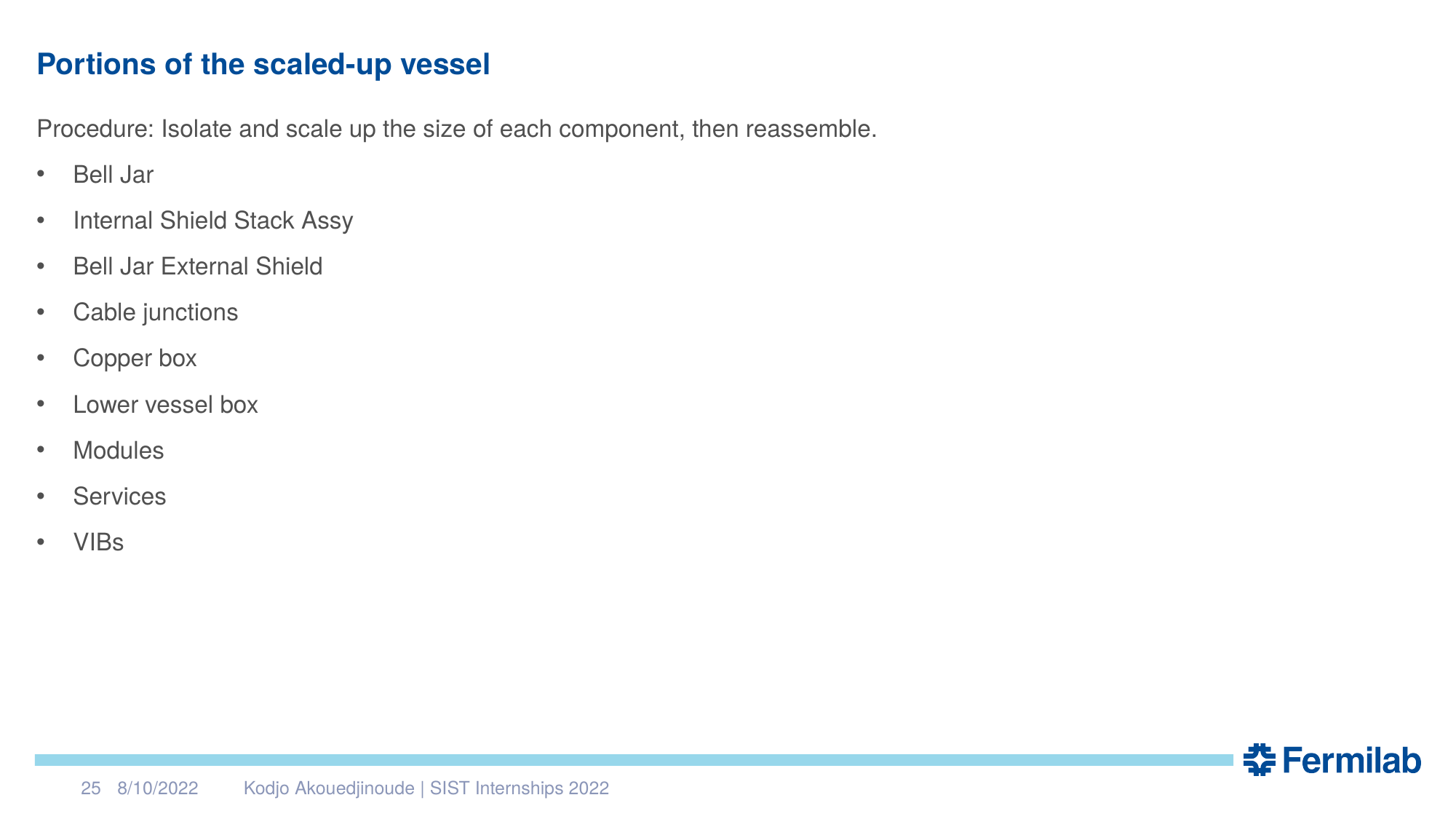

# Portions of the scaled-up vessel
Procedure: Isolate and scale up the size of each component, then reassemble.
Bell Jar
Internal Shield Stack Assy
Bell Jar External Shield
Cable junctions
Copper box
Lower vessel box
Modules
Services
VIBs
25
8/10/2022
Kodjo Akouedjinoude | SIST Internships 2022